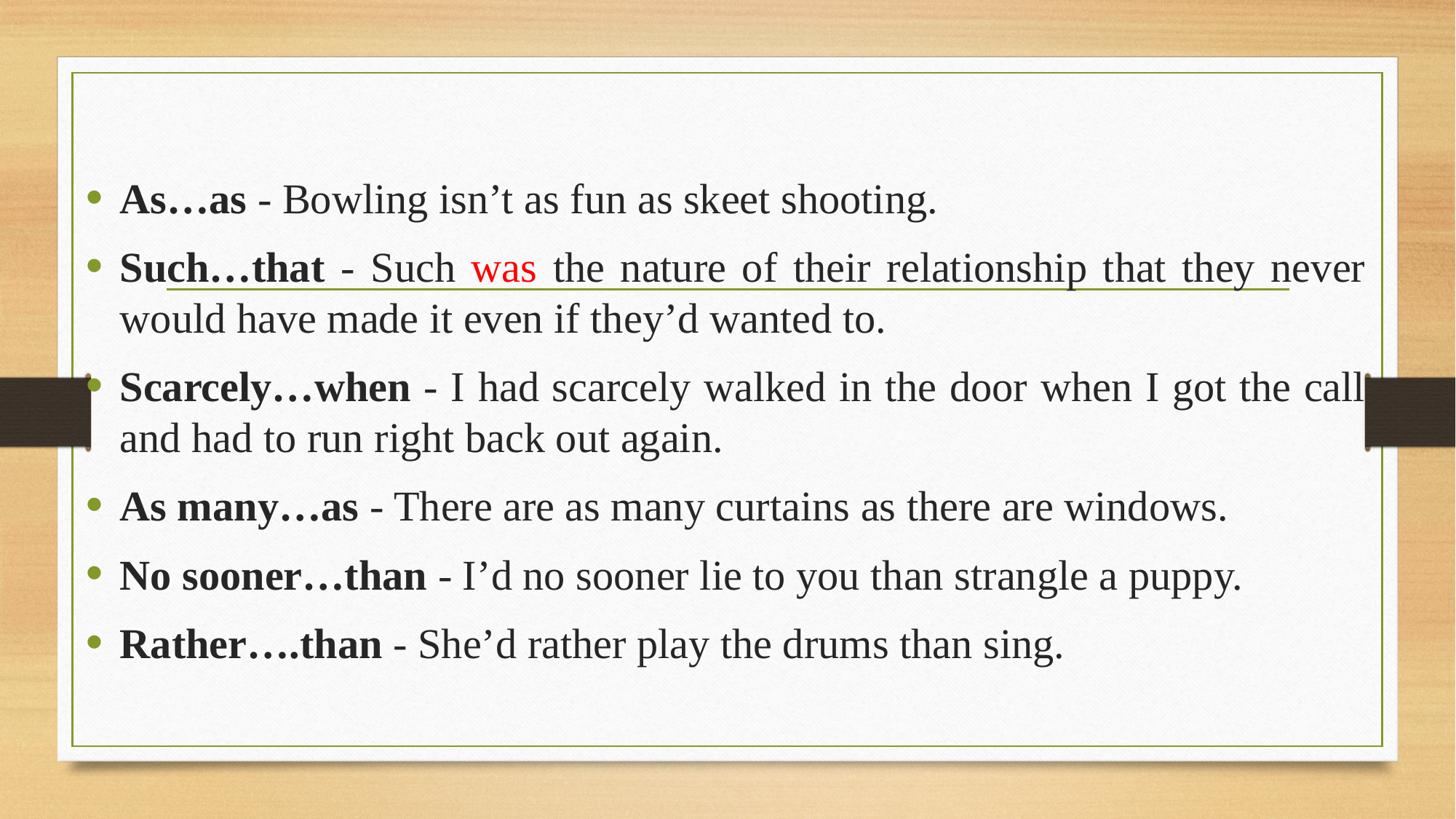

As…as - Bowling isn’t as fun as skeet shooting.
Such…that - Such was the nature of their relationship that they never would have made it even if they’d wanted to.
Scarcely…when - I had scarcely walked in the door when I got the call and had to run right back out again.
As many…as - There are as many curtains as there are windows.
No sooner…than - I’d no sooner lie to you than strangle a puppy.
Rather….than - She’d rather play the drums than sing.